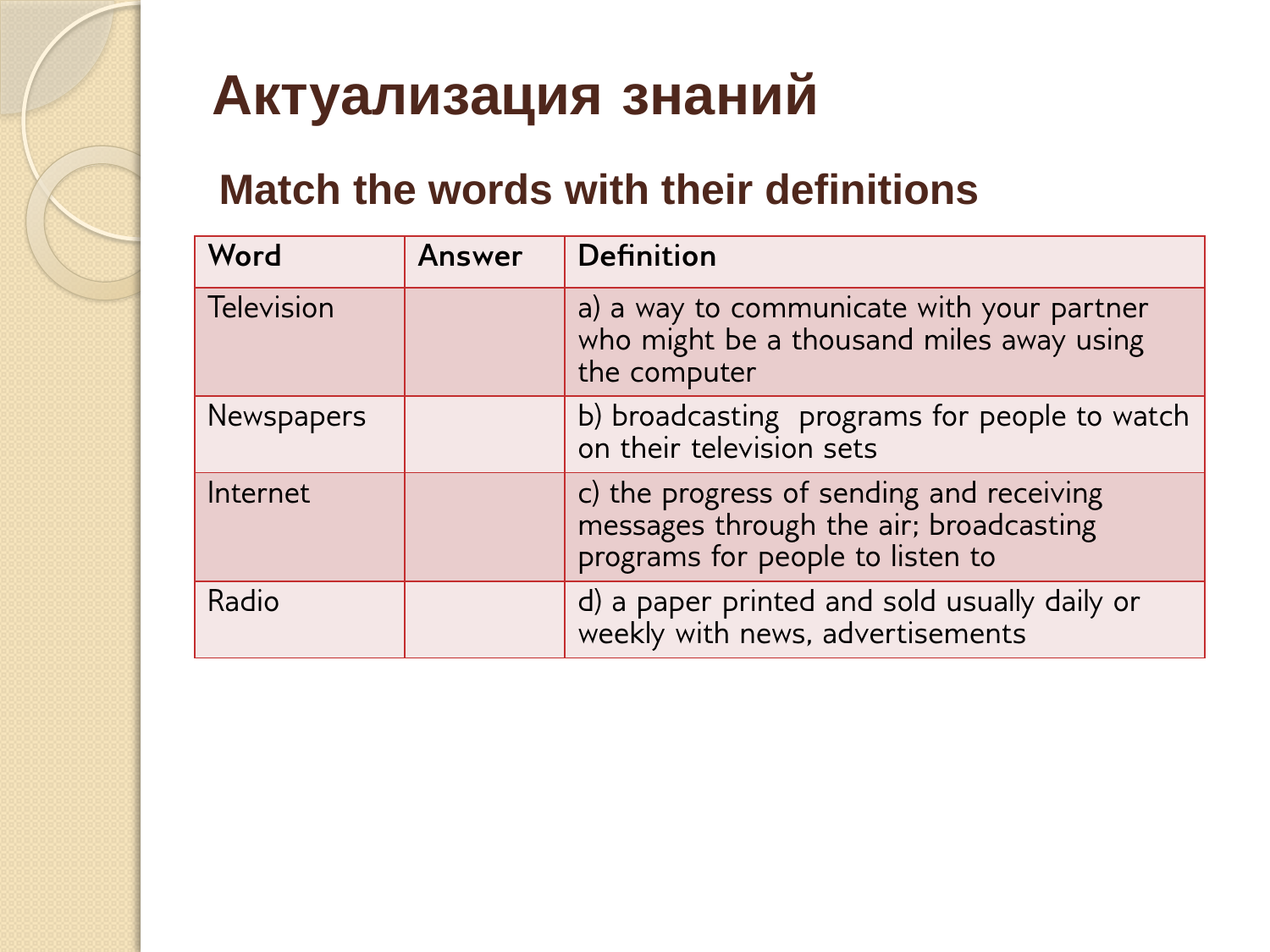

# Актуализация знаний
Match the words with their definitions

| Word | Answer | Definition |
| --- | --- | --- |
| Television |  | a) a way to communicate with your partner who might be a thousand miles away using the computer |
| Newspapers |  | b) broadcasting programs for people to watch on their television sets |
| Internet |  | c) the progress of sending and receiving messages through the air; broadcasting programs for people to listen to |
| Radio |  | d) a paper printed and sold usually daily or weekly with news, advertisements |